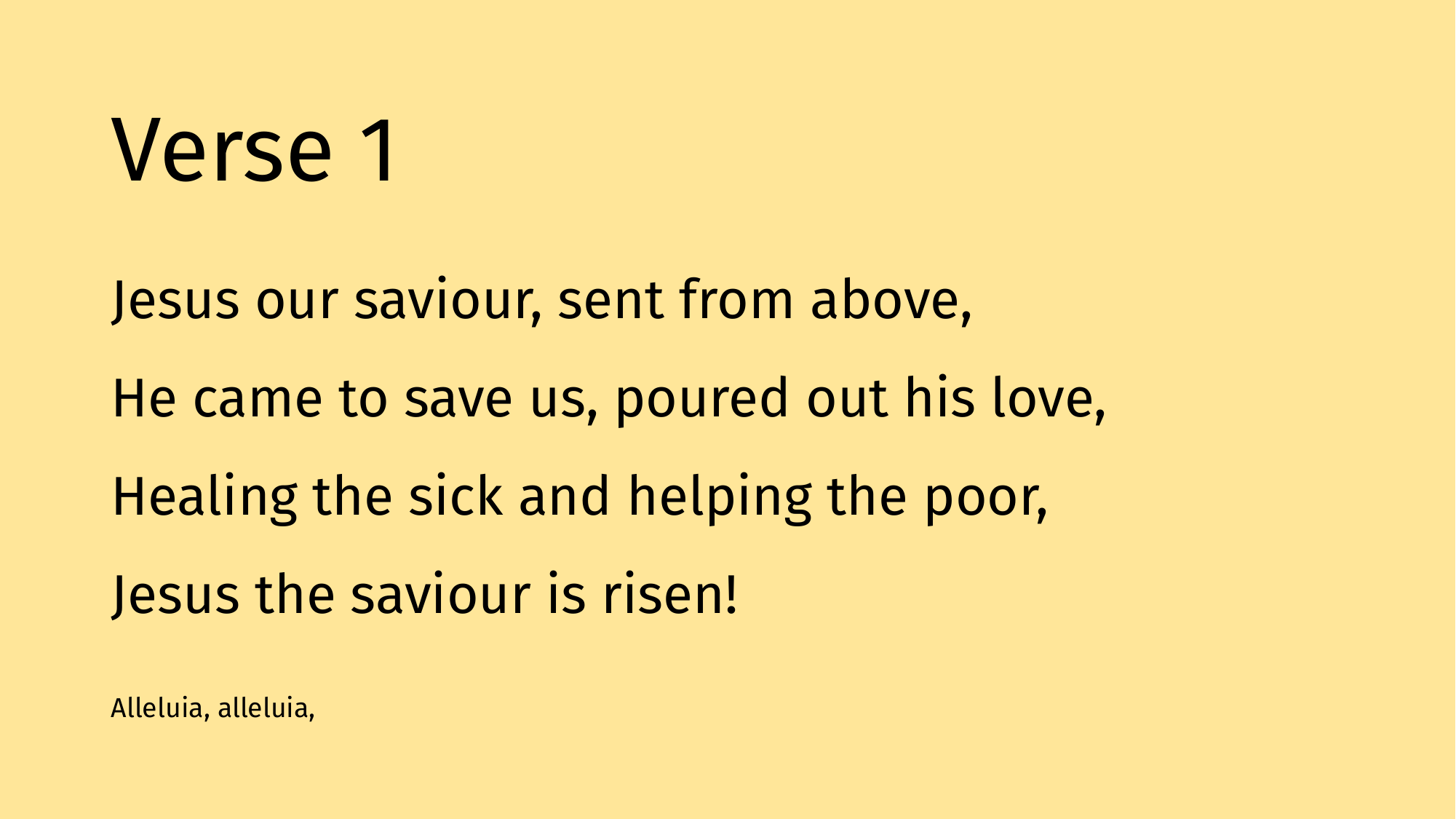

Verse 1

Jesus our saviour, sent from above,

He came to save us, poured out his love,

Healing the sick and helping the poor,

Jesus the saviour is risen!

Alleluia, alleluia,